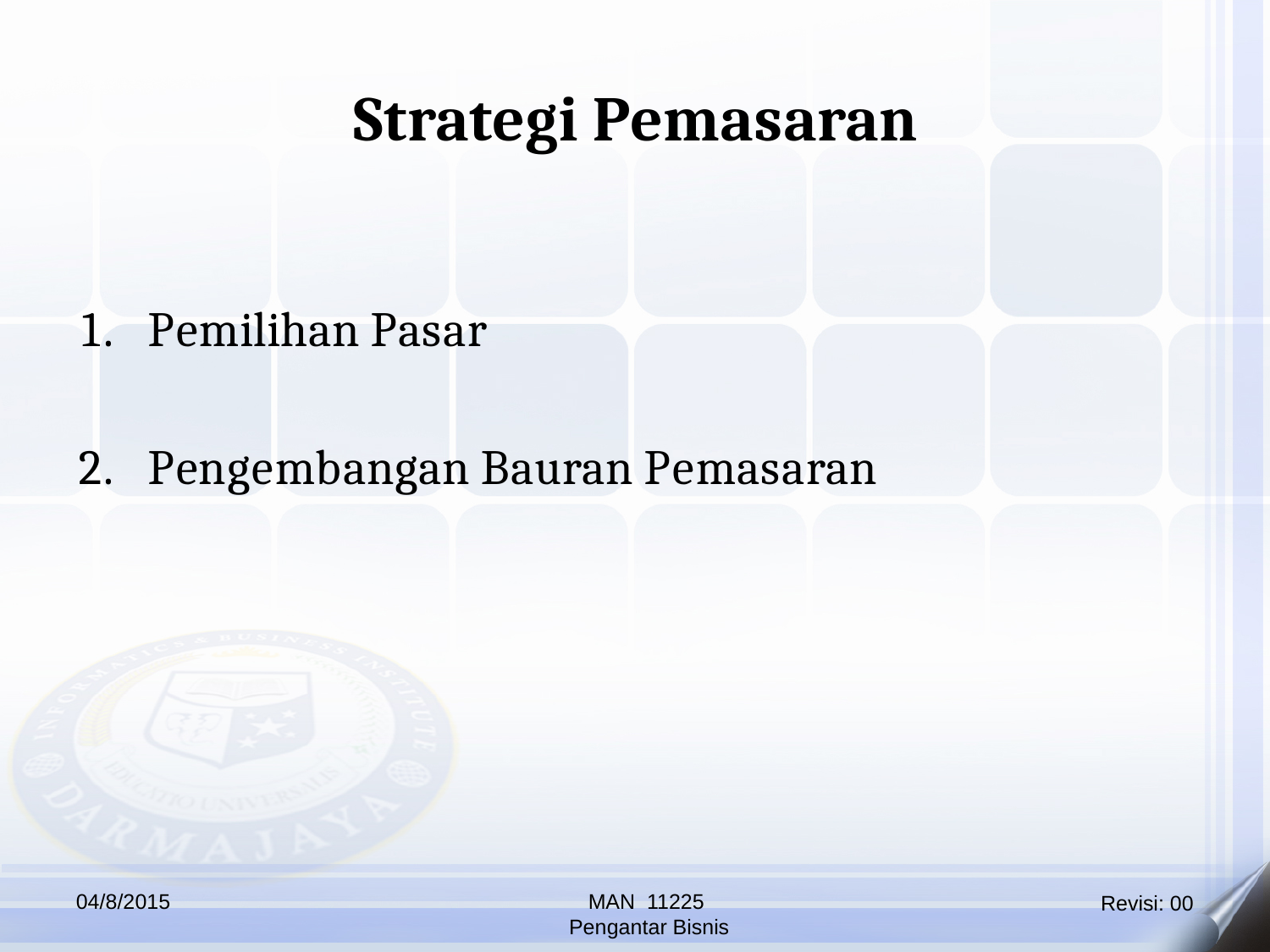

Strategi Pemasaran

Pemilihan Pasar

Pengembangan Bauran Pemasaran

04/8/2015
MAN  11225
  Pengantar Bisnis